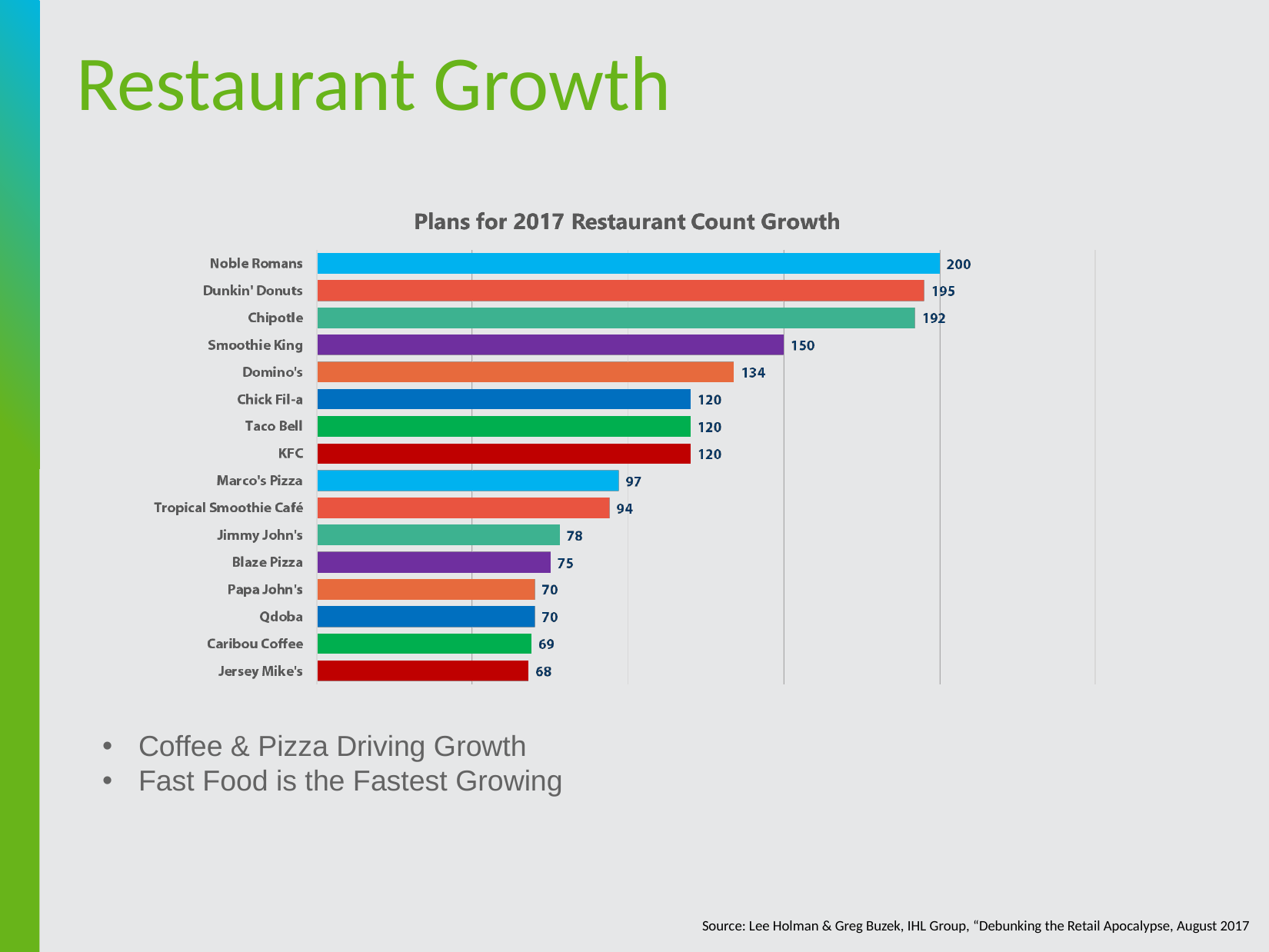

Restaurant Growth

Coffee & Pizza Driving Growth
Fast Food is the Fastest Growing
Source: Lee Holman & Greg Buzek, IHL Group, “Debunking the Retail Apocalypse, August 2017